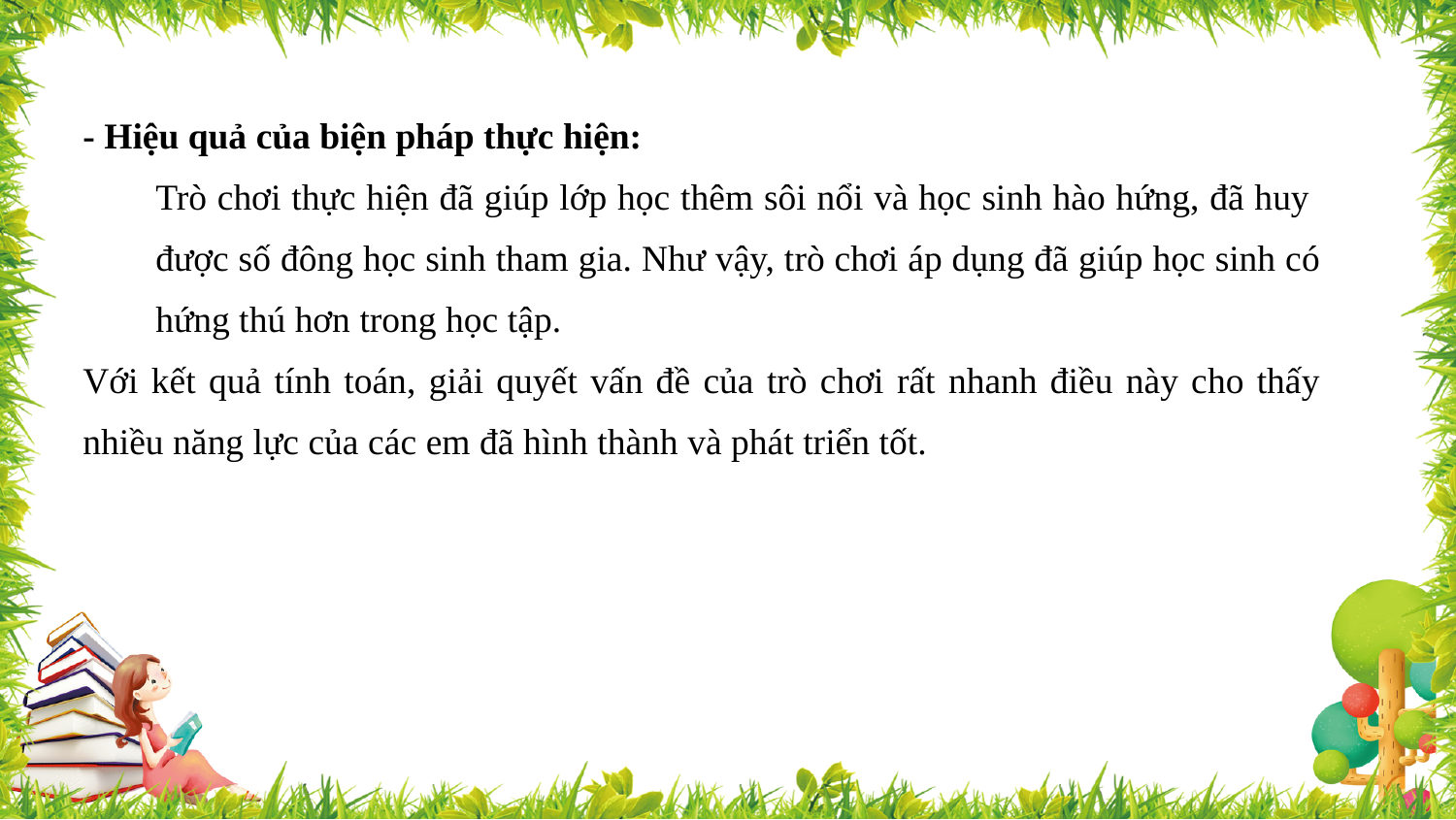

- Hiệu quả của biện pháp thực hiện:
Trò chơi thực hiện đã giúp lớp học thêm sôi nổi và học sinh hào hứng, đã huy  được số đông học sinh tham gia. Như vậy, trò chơi áp dụng đã giúp học sinh có hứng thú hơn trong học tập.
Với kết quả tính toán, giải quyết vấn đề của trò chơi rất nhanh điều này cho thấy nhiều năng lực của các em đã hình thành và phát triển tốt.